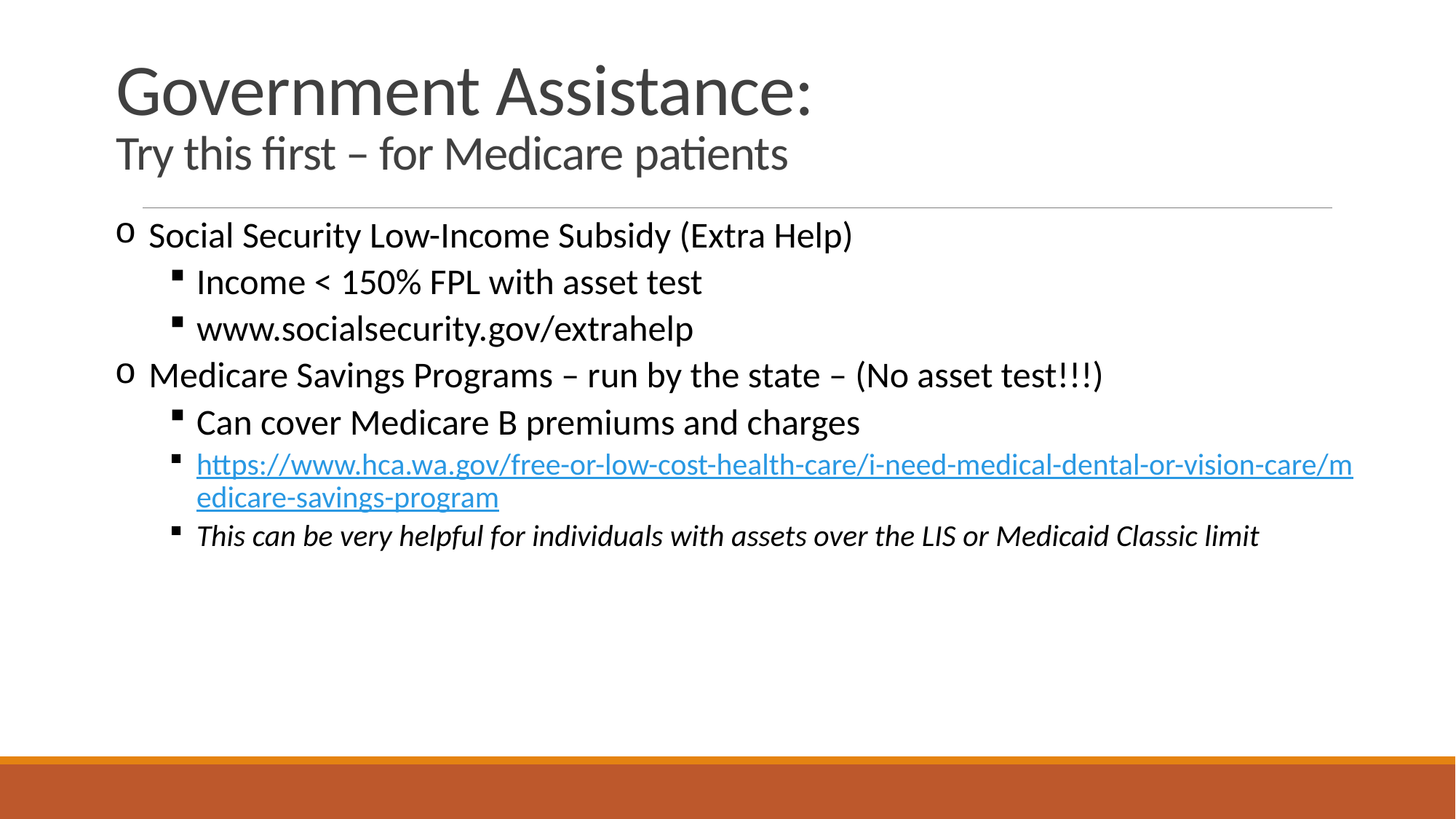

# Government Assistance: Try this first – for Medicare patients
Social Security Low-Income Subsidy (Extra Help)
Income < 150% FPL with asset test
www.socialsecurity.gov/extrahelp
Medicare Savings Programs – run by the state – (No asset test!!!)
Can cover Medicare B premiums and charges
https://www.hca.wa.gov/free-or-low-cost-health-care/i-need-medical-dental-or-vision-care/medicare-savings-program
This can be very helpful for individuals with assets over the LIS or Medicaid Classic limit